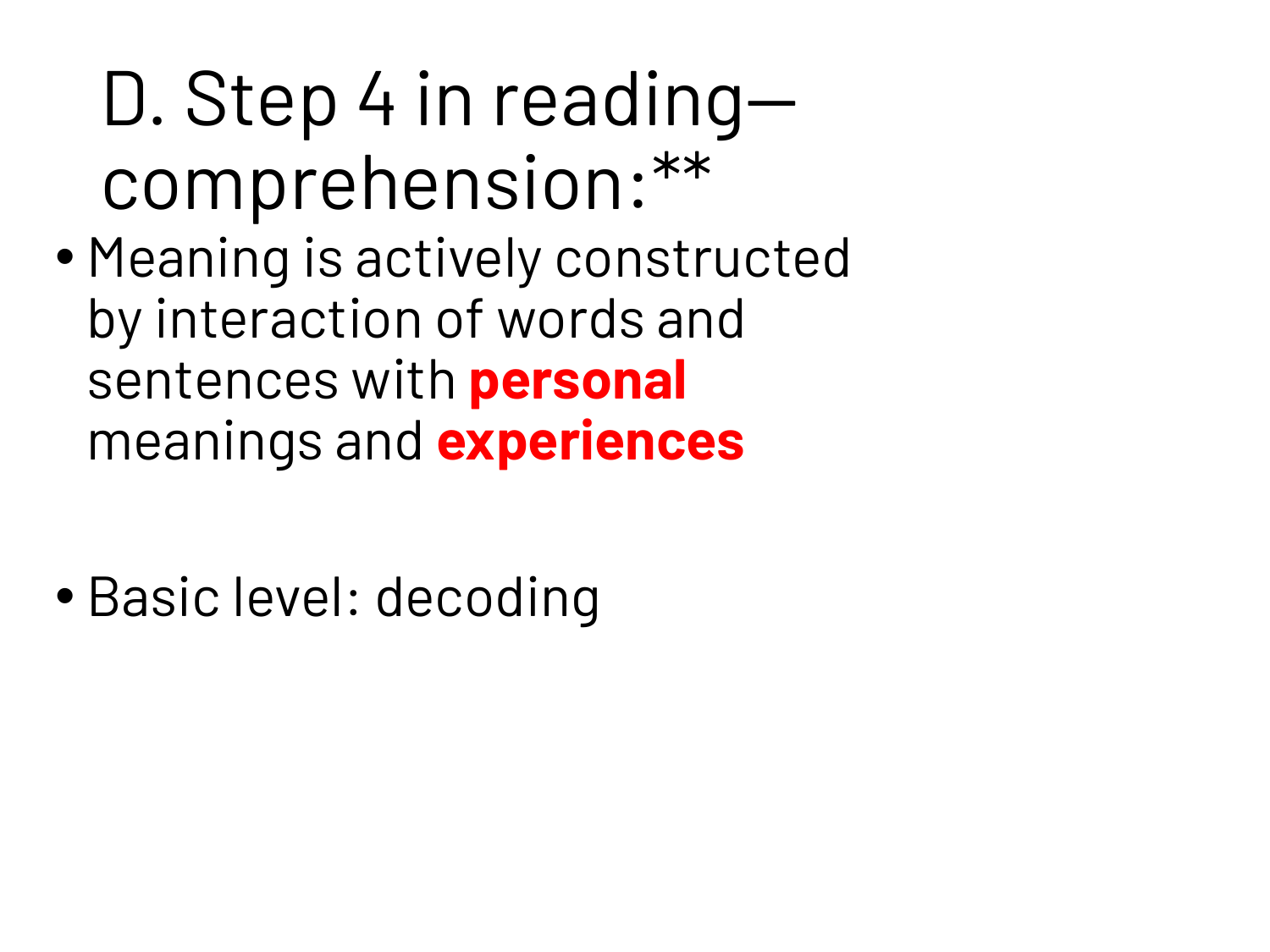

# D. Step 4 in reading—comprehension:**
Meaning is actively constructed by interaction of words and sentences with personal meanings and experiences

Basic level: decoding